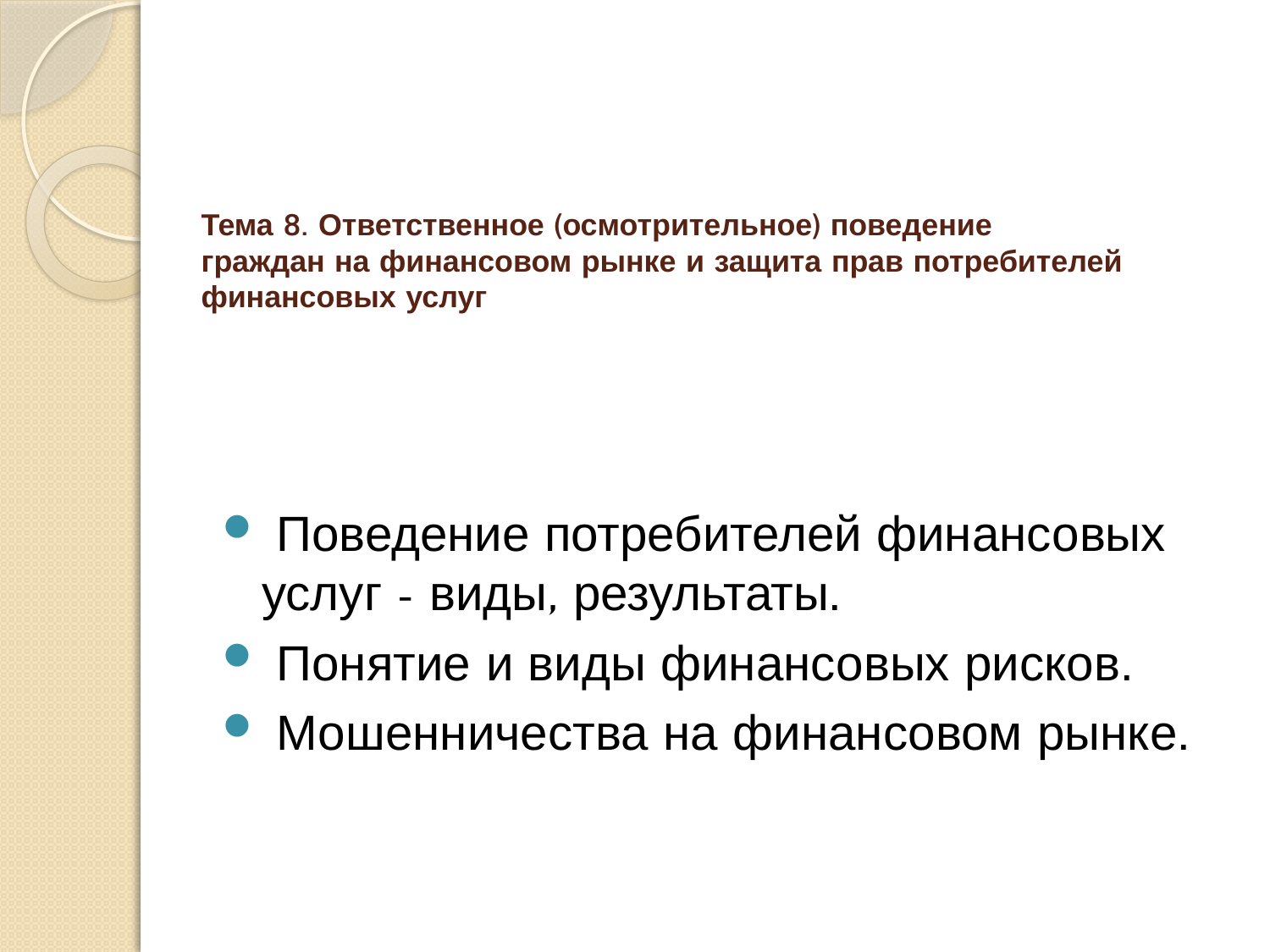

# Тема 8. Ответственное (осмотрительное) поведение граждан на финансовом рынке и защита прав потребителей финансовых услуг
 Поведение потребителей финансовых услуг - виды, результаты.
 Понятие и виды финансовых рисков.
 Мошенничества на финансовом рынке.